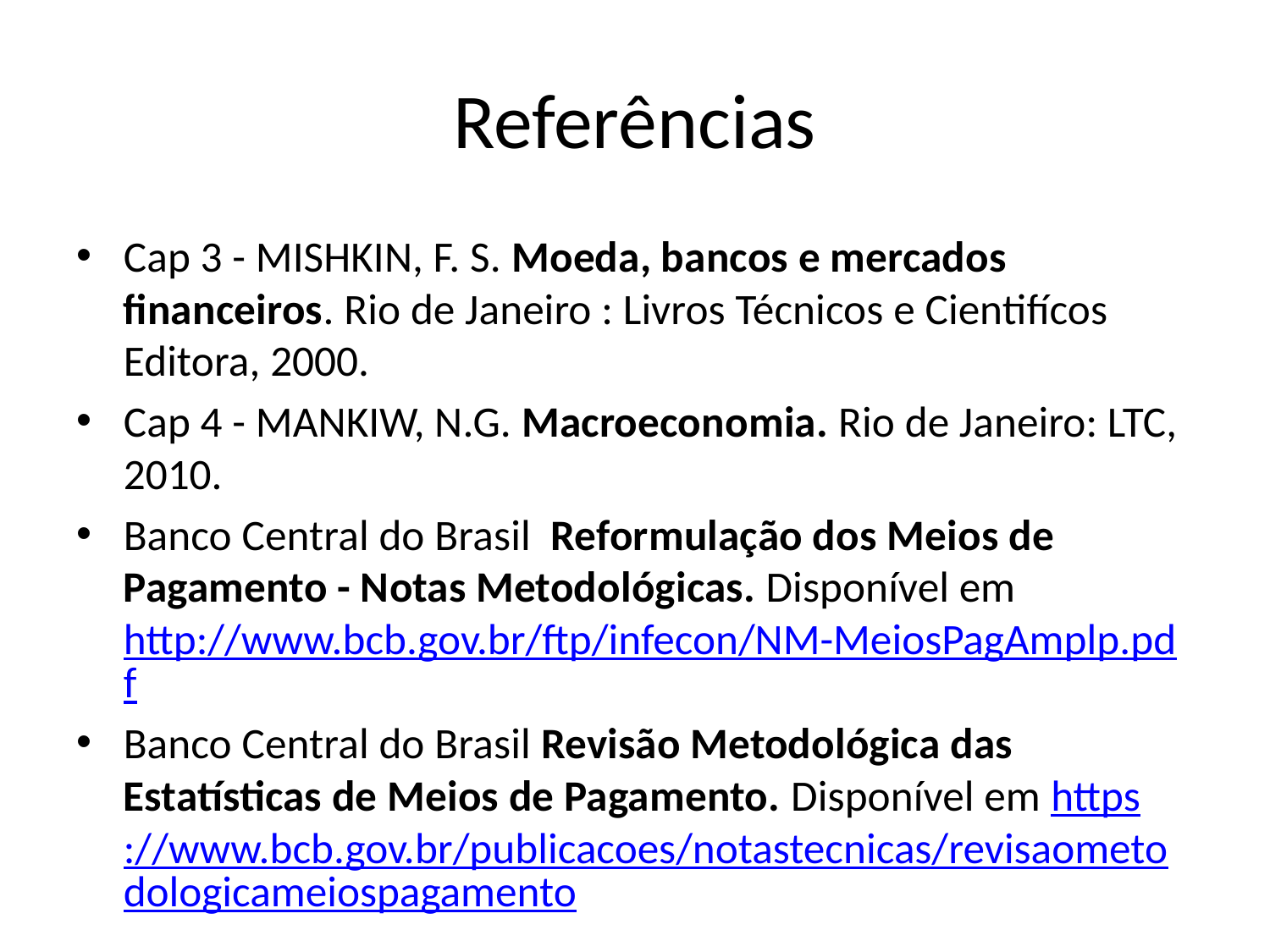

# Referências
Cap 3 - MISHKIN, F. S. Moeda, bancos e mercados financeiros. Rio de Janeiro : Livros Técnicos e Cientifícos Editora, 2000.
Cap 4 - MANKIW, N.G. Macroeconomia. Rio de Janeiro: LTC, 2010.
Banco Central do Brasil  Reformulação dos Meios de Pagamento - Notas Metodológicas. Disponível em http://www.bcb.gov.br/ftp/infecon/NM-MeiosPagAmplp.pdf
Banco Central do Brasil Revisão Metodológica das Estatísticas de Meios de Pagamento. Disponível em https://www.bcb.gov.br/publicacoes/notastecnicas/revisaometodologicameiospagamento